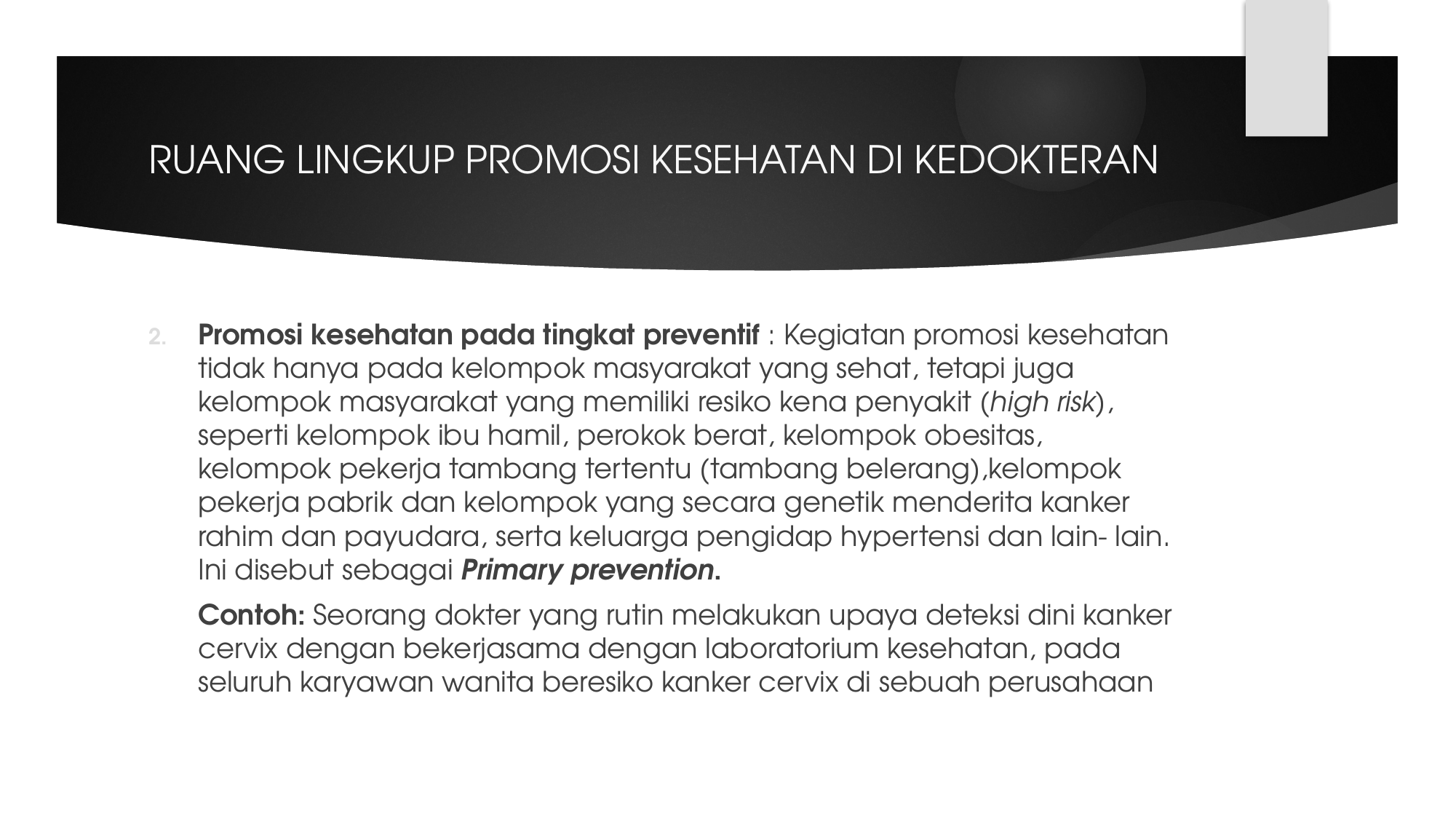

# RUANG LINGKUP PROMOSI KESEHATAN DI KEDOKTERAN
Promosi kesehatan pada tingkat preventif : Kegiatan promosi kesehatan tidak hanya pada kelompok masyarakat yang sehat, tetapi juga kelompok masyarakat yang memiliki resiko kena penyakit (high risk), seperti kelompok ibu hamil, perokok berat, kelompok obesitas, kelompok pekerja tambang tertentu (tambang belerang),kelompok pekerja pabrik dan kelompok yang secara genetik menderita kanker rahim dan payudara, serta keluarga pengidap hypertensi dan lain- lain. Ini disebut sebagai Primary prevention.
Contoh: Seorang dokter yang rutin melakukan upaya deteksi dini kanker cervix dengan bekerjasama dengan laboratorium kesehatan, pada seluruh karyawan wanita beresiko kanker cervix di sebuah perusahaan